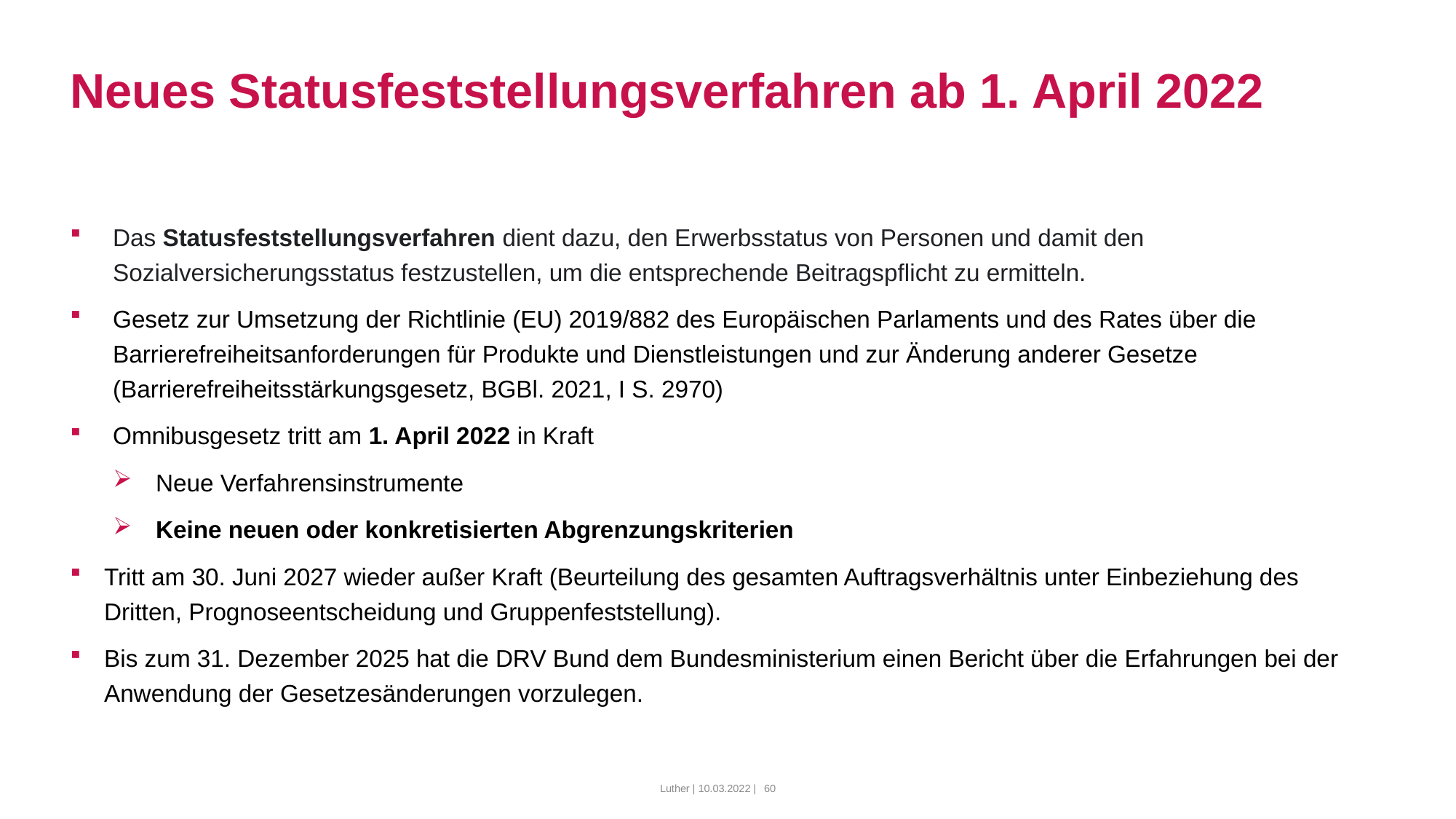

# Neues Statusfeststellungsverfahren ab 1. April 2022
Das Statusfeststellungsverfahren dient dazu, den Erwerbsstatus von Personen und damit den Sozialversicherungsstatus festzustellen, um die entsprechende Beitragspflicht zu ermitteln.
Gesetz zur Umsetzung der Richtlinie (EU) 2019/882 des Europäischen Parlaments und des Rates über die Barrierefreiheitsanforderungen für Produkte und Dienstleistungen und zur Änderung anderer Gesetze (Barrierefreiheitsstärkungsgesetz, BGBl. 2021, I S. 2970)
Omnibusgesetz tritt am 1. April 2022 in Kraft
Neue Verfahrensinstrumente
Keine neuen oder konkretisierten Abgrenzungskriterien
Tritt am 30. Juni 2027 wieder außer Kraft (Beurteilung des gesamten Auftragsverhältnis unter Einbeziehung des Dritten, Prognoseentscheidung und Gruppenfeststellung).
Bis zum 31. Dezember 2025 hat die DRV Bund dem Bundesministerium einen Bericht über die Erfahrungen bei der Anwendung der Gesetzesänderungen vorzulegen.

Luther | 10.03.2022 |
60